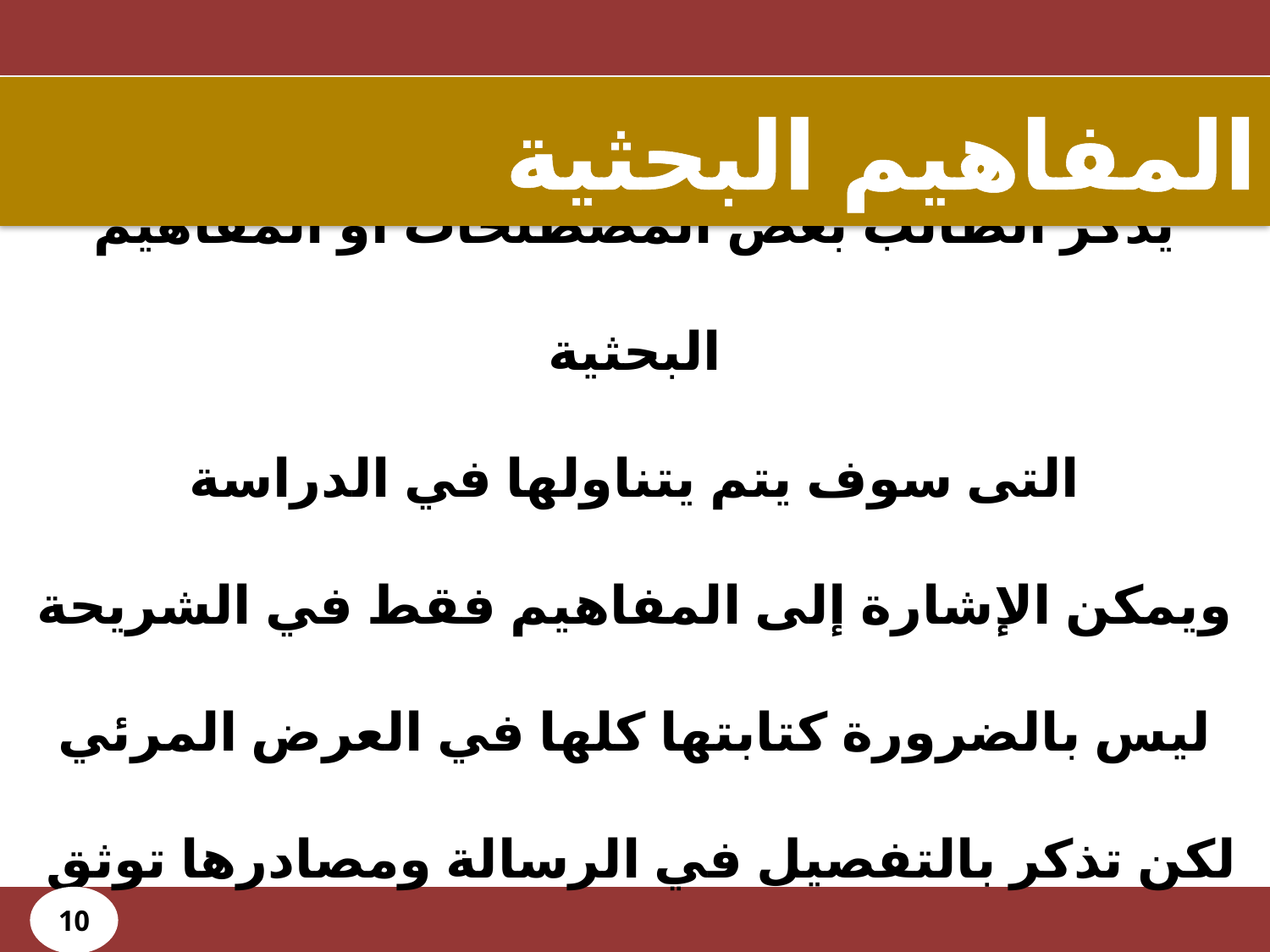

المفاهيم البحثية
يذكر الطالب بعض المصطلحات أو المفاهيم البحثية
 التى سوف يتم يتناولها في الدراسة
ويمكن الإشارة إلى المفاهيم فقط في الشريحة ليس بالضرورة كتابتها كلها في العرض المرئي لكن تذكر بالتفصيل في الرسالة ومصادرها توثق

10